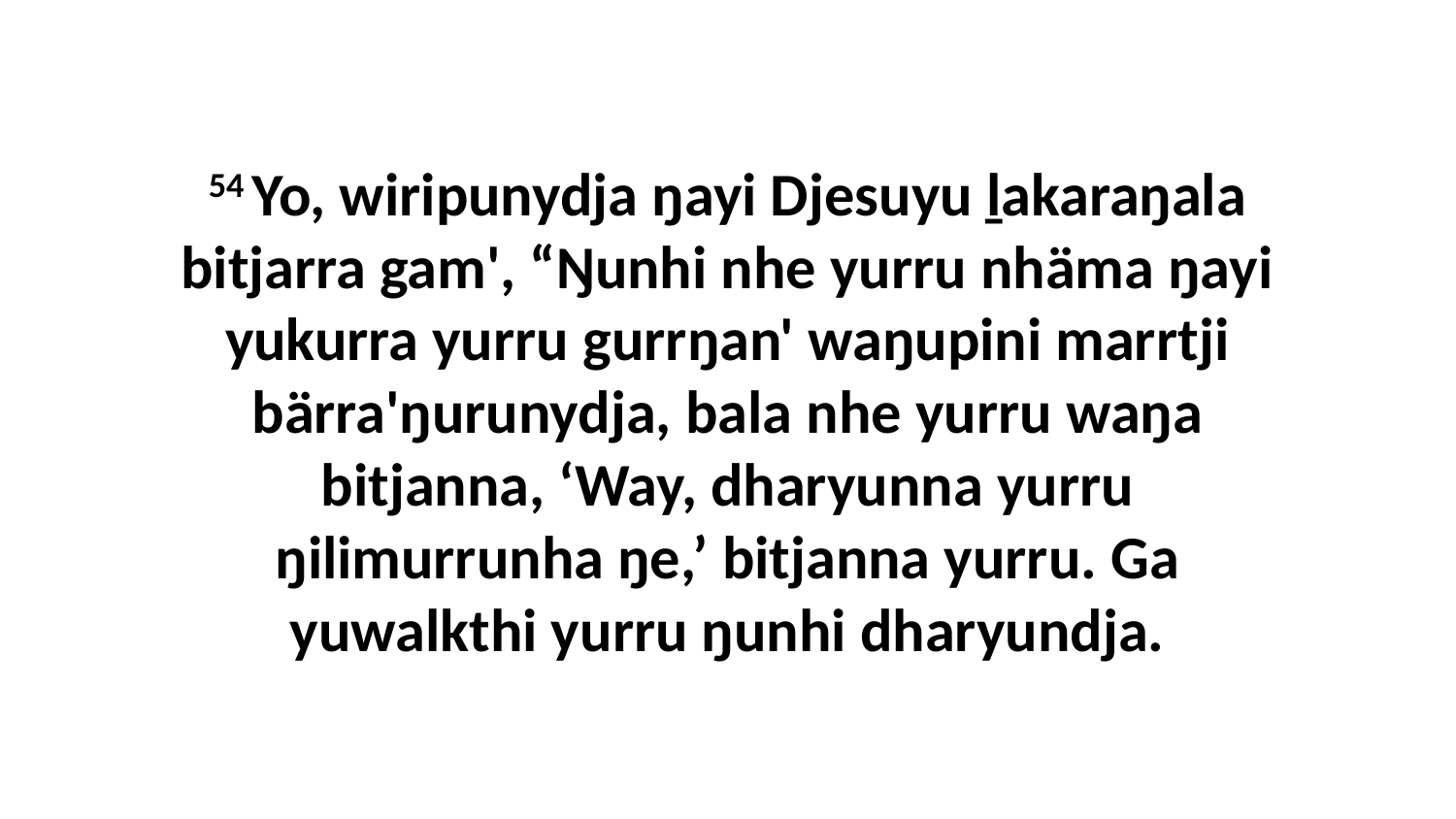

54 Yo, wiripunydja ŋayi Djesuyu ḻakaraŋala bitjarra gam', “Ŋunhi nhe yurru nhäma ŋayi yukurra yurru gurrŋan' waŋupini marrtji bärra'ŋurunydja, bala nhe yurru waŋa bitjanna, ‘Way, dharyunna yurru ŋilimurrunha ŋe,’ bitjanna yurru. Ga yuwalkthi yurru ŋunhi dharyundja.